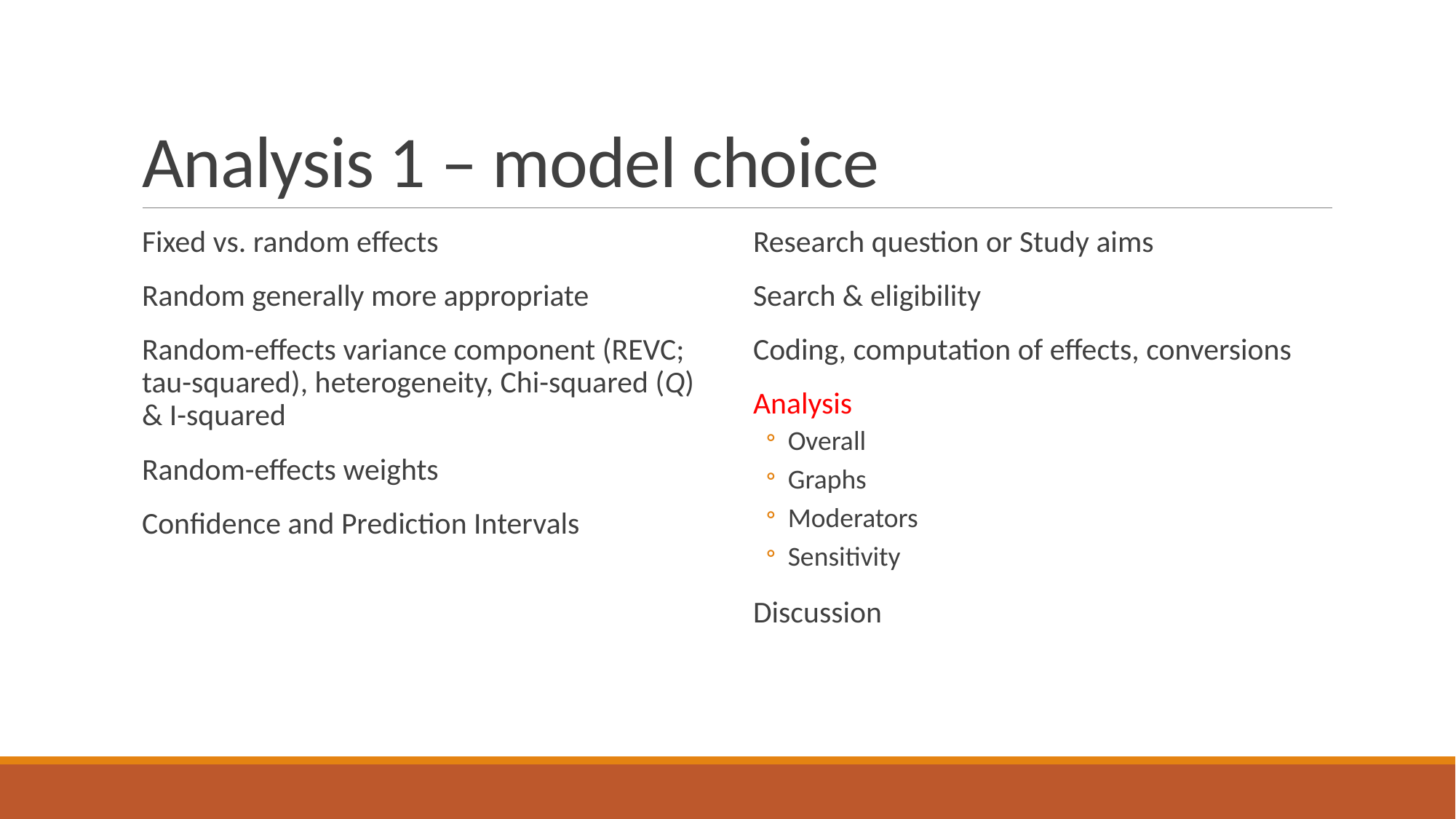

# Analysis 1 – model choice
Fixed vs. random effects
Random generally more appropriate
Random-effects variance component (REVC; tau-squared), heterogeneity, Chi-squared (Q) & I-squared
Random-effects weights
Confidence and Prediction Intervals
Research question or Study aims
Search & eligibility
Coding, computation of effects, conversions
Analysis
Overall
Graphs
Moderators
Sensitivity
Discussion